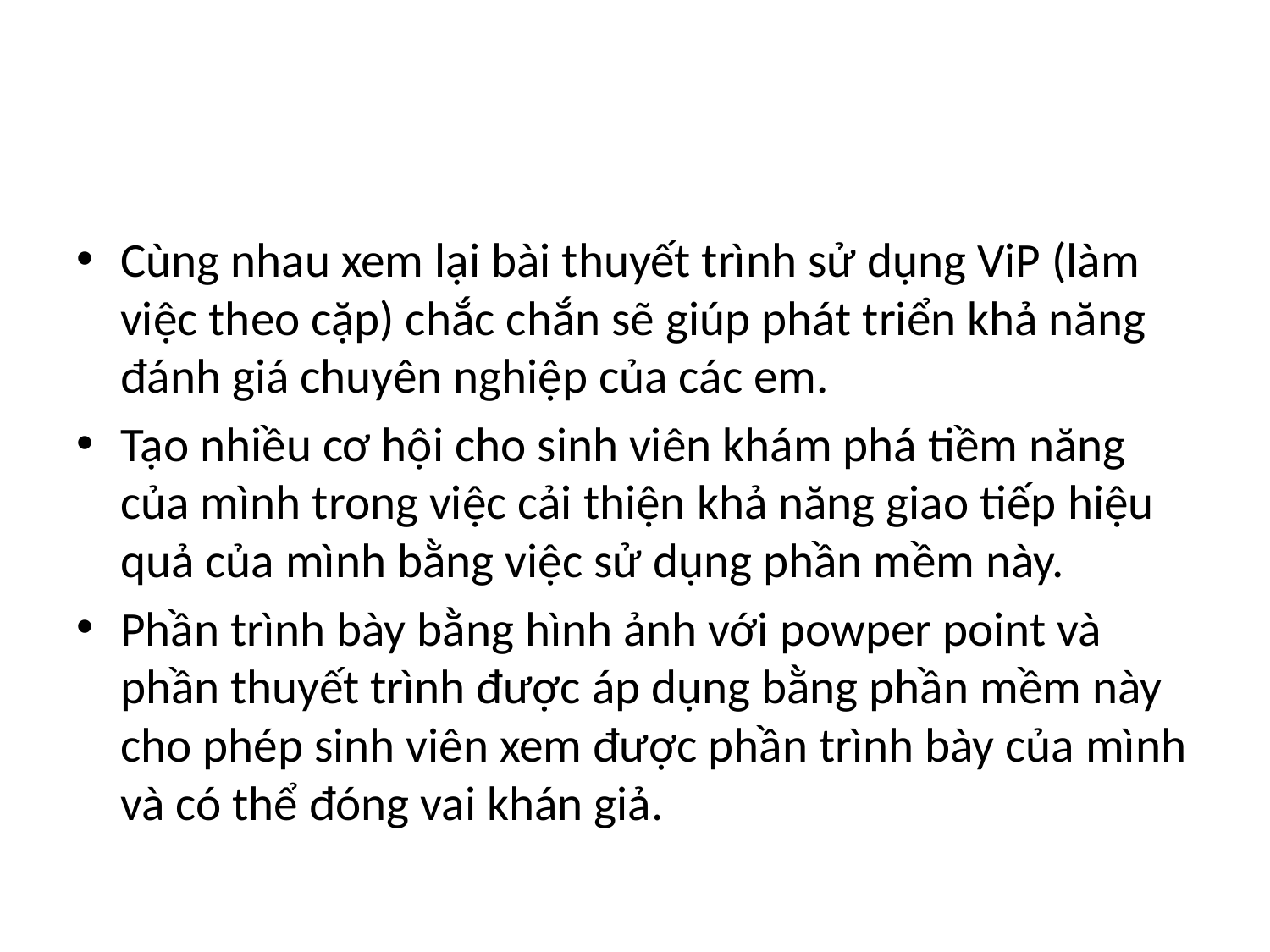

#
Cùng nhau xem lại bài thuyết trình sử dụng ViP (làm việc theo cặp) chắc chắn sẽ giúp phát triển khả năng đánh giá chuyên nghiệp của các em.
Tạo nhiều cơ hội cho sinh viên khám phá tiềm năng của mình trong việc cải thiện khả năng giao tiếp hiệu quả của mình bằng việc sử dụng phần mềm này.
Phần trình bày bằng hình ảnh với powper point và phần thuyết trình được áp dụng bằng phần mềm này cho phép sinh viên xem được phần trình bày của mình và có thể đóng vai khán giả.